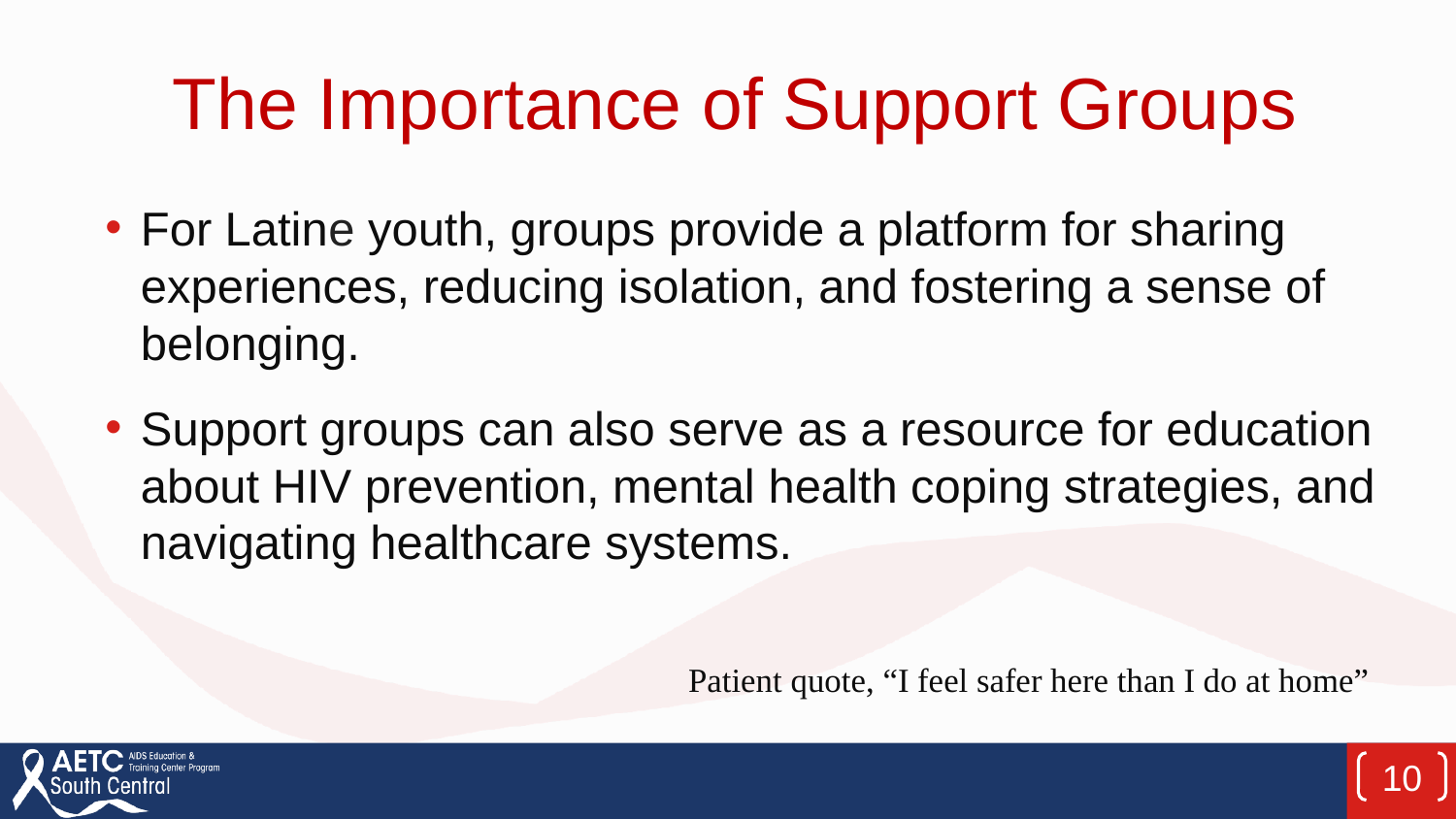

# The Importance of Support Groups
For Latine youth, groups provide a platform for sharing experiences, reducing isolation, and fostering a sense of belonging.

Support groups can also serve as a resource for education about HIV prevention, mental health coping strategies, and navigating healthcare systems.

Patient quote, “I feel safer here than I do at home”

10